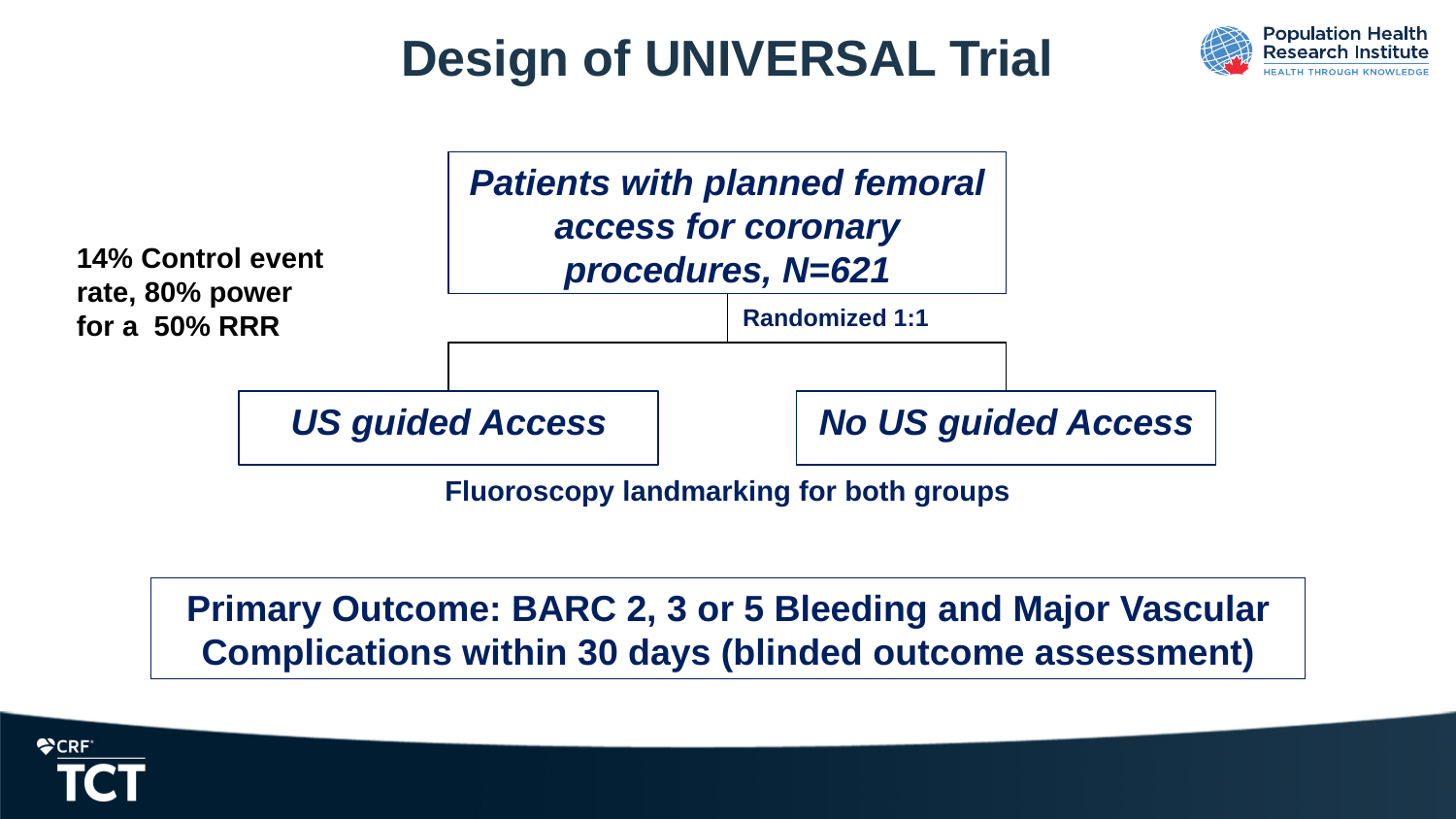

# Design of UNIVERSAL Trial
Patients with planned femoral access for coronary procedures, N=621
14% Control event rate, 80% power for a  50% RRR
Randomized 1:1
No US guided Access
US guided Access
Fluoroscopy landmarking for both groups
Primary Outcome: BARC 2, 3 or 5 Bleeding and Major Vascular Complications within 30 days (blinded outcome assessment)